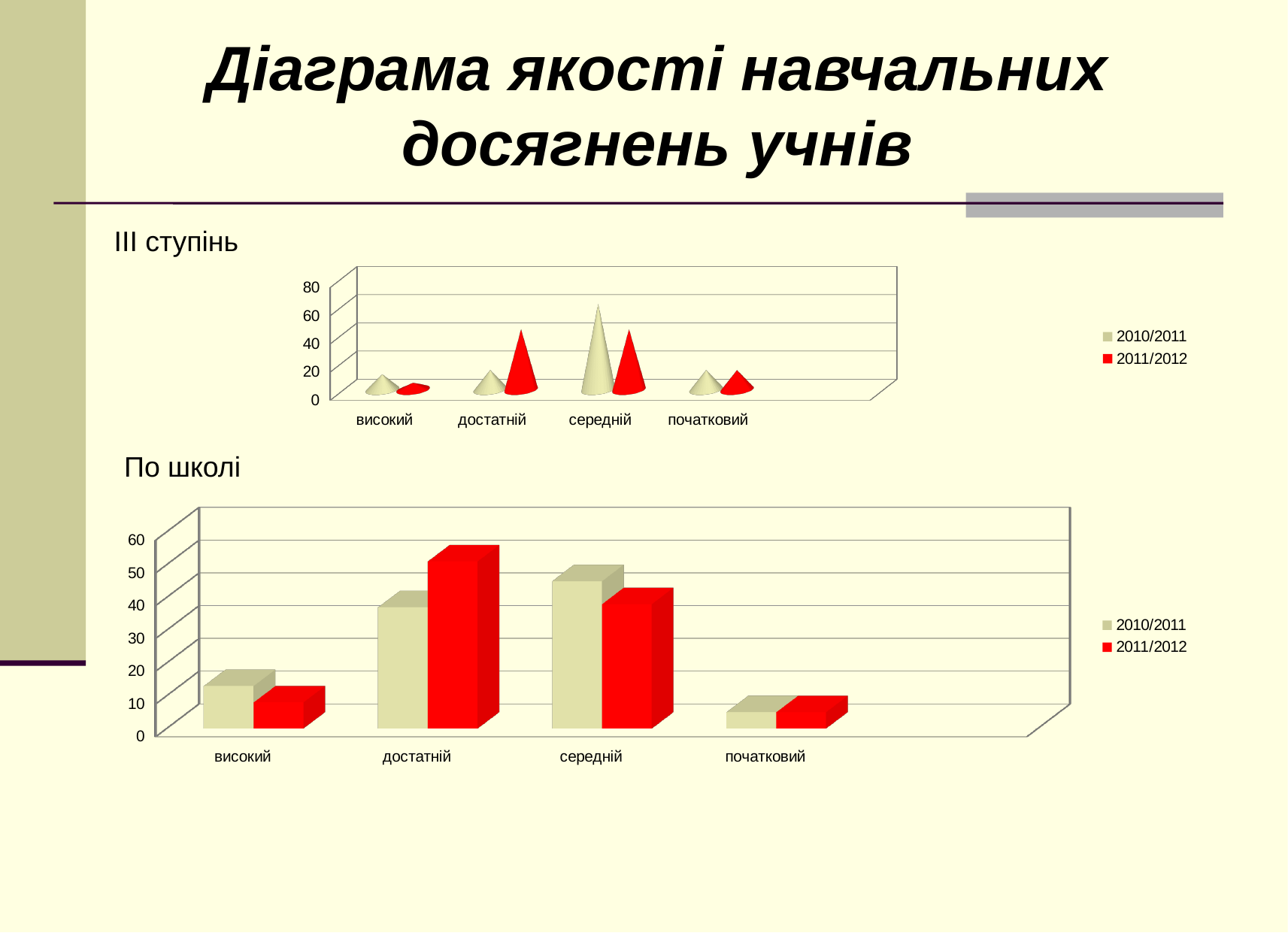

Діаграма якості навчальних досягнень учнів
ІІІ ступінь

[unsupported chart]

 По школі

[unsupported chart]